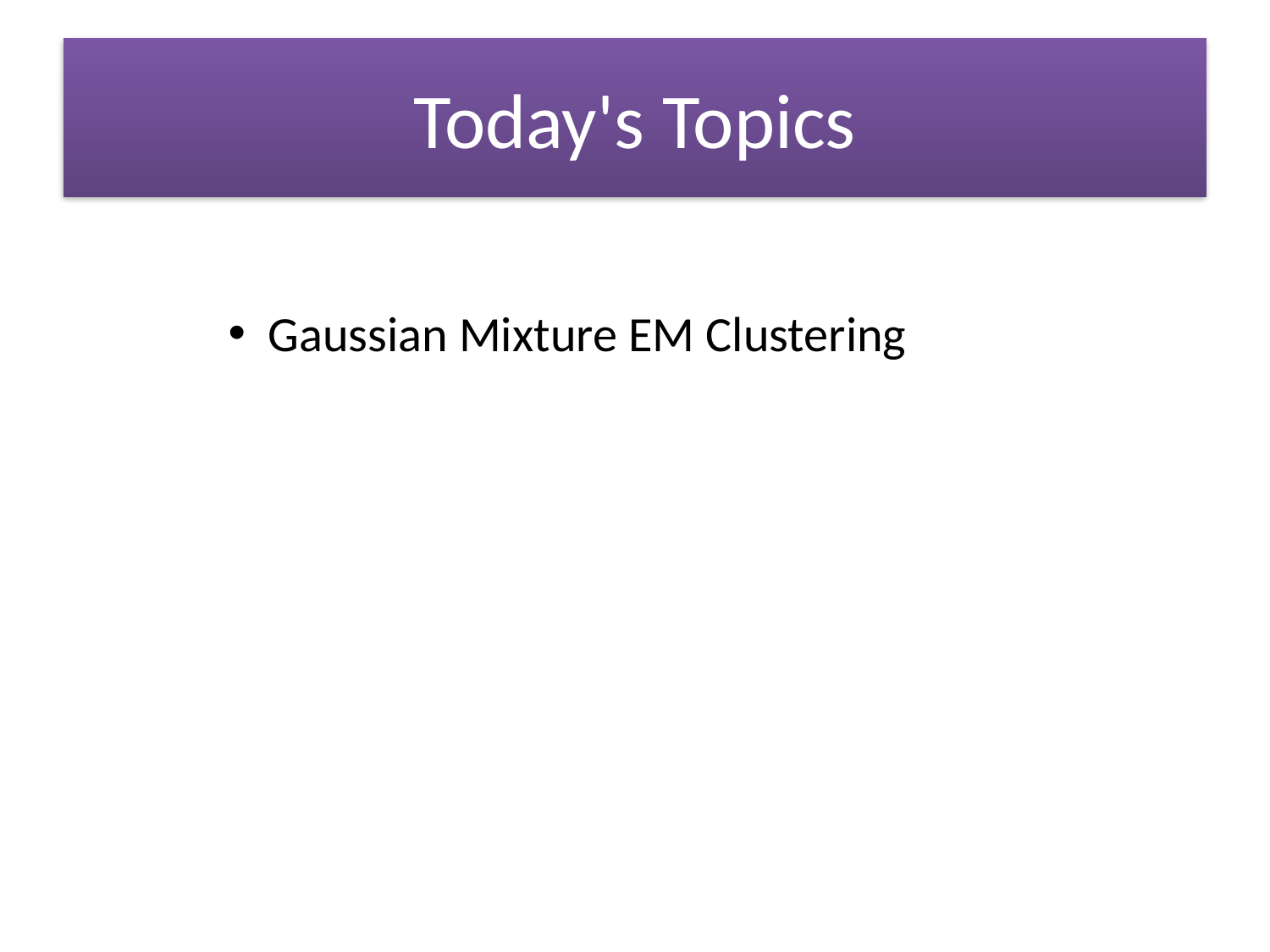

# Today's Topics
Gaussian Mixture EM Clustering